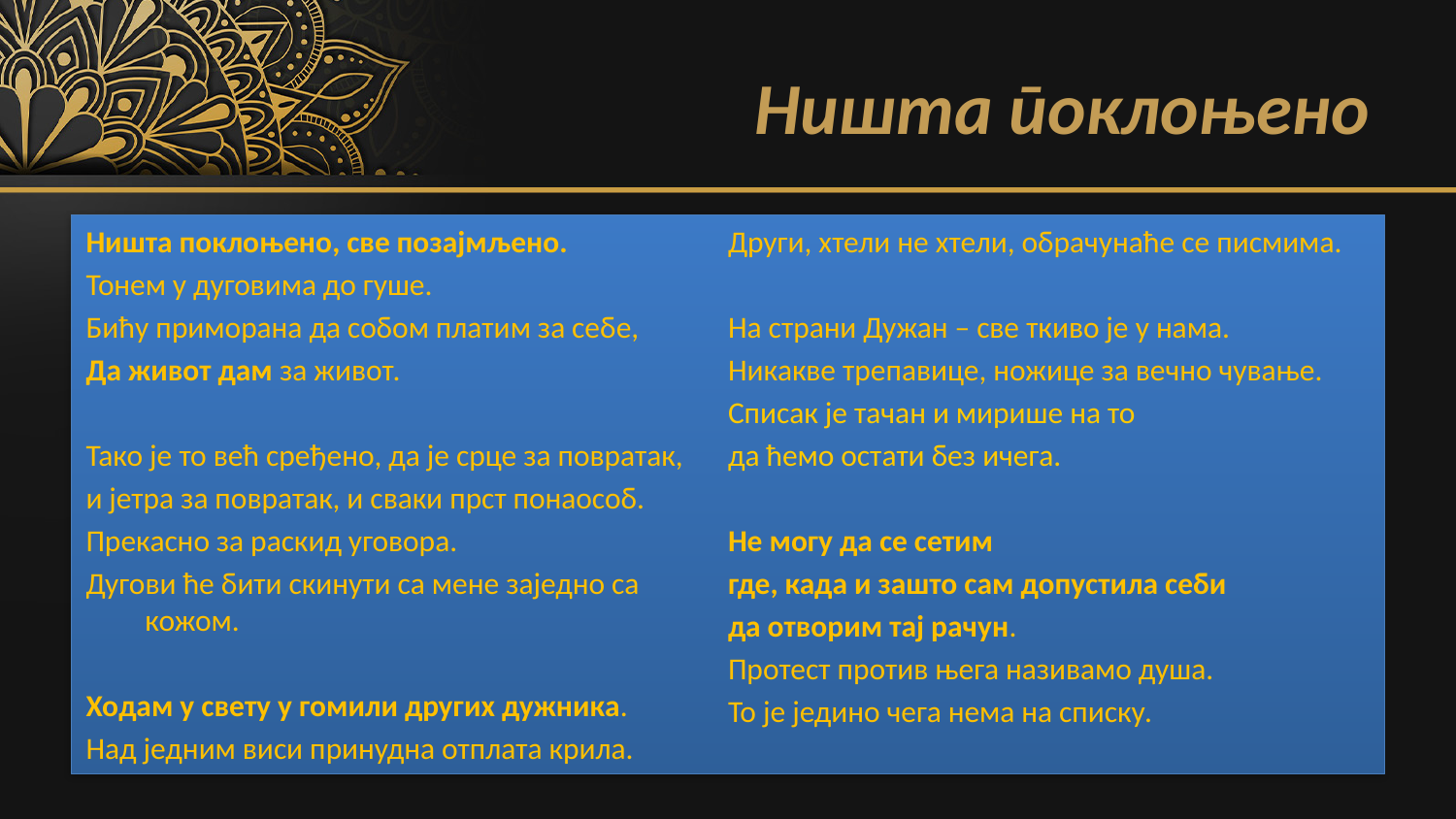

# Ништа поклоњено
Ништа поклоњено, све позајмљено.
Тонем у дуговима до гуше.
Бићу приморана да собом платим за себе,
Да живот дам за живот.

Тако је то већ сређено, да је срце за повратак,
и јетра за повратак, и сваки прст понаособ.
Прекасно за раскид уговора.
Дугови ће бити скинути са мене заједно са кожом.

Ходам у свету у гомили других дужника.
Над једним виси принудна отплата крила.
Други, хтели не хтели, обрачунаће се писмима.

На страни Дужан – све ткиво је у нама.
Никакве трепавице, ножице за вечно чување.
Списак је тачан и мирише на то
да ћемо остати без ичега.

Не могу да се сетим
где, када и зашто сам допустила себи
да отворим тај рачун.
Протест против њега називамо душа.
То је једино чега нема на списку.